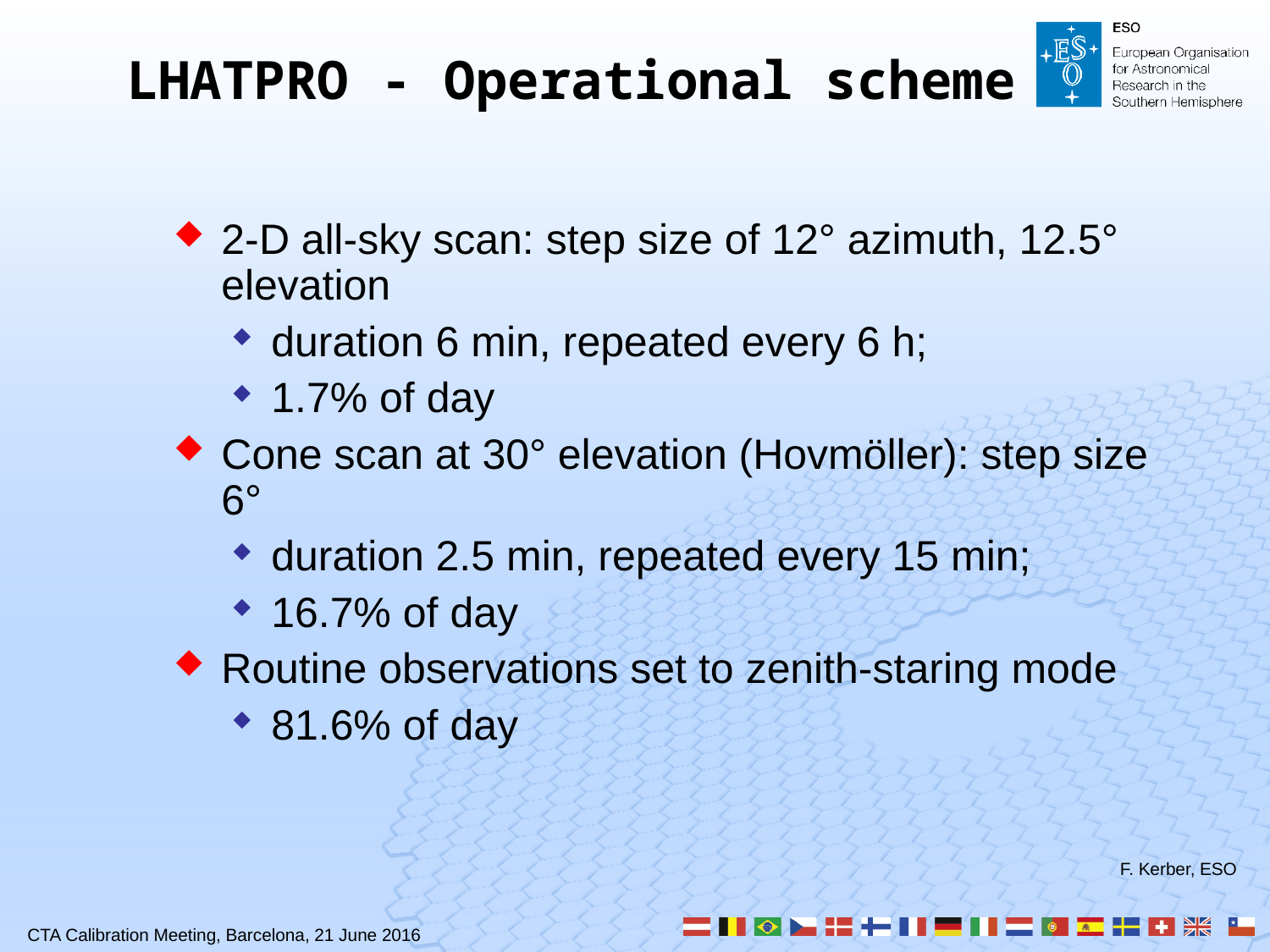

# LHATPRO - Operational scheme
2-D all-sky scan: step size of 12° azimuth, 12.5° elevation
duration 6 min, repeated every 6 h;
1.7% of day
Cone scan at 30° elevation (Hovmöller): step size 6°
duration 2.5 min, repeated every 15 min;
16.7% of day
Routine observations set to zenith-staring mode
81.6% of day

F. Kerber, ESO